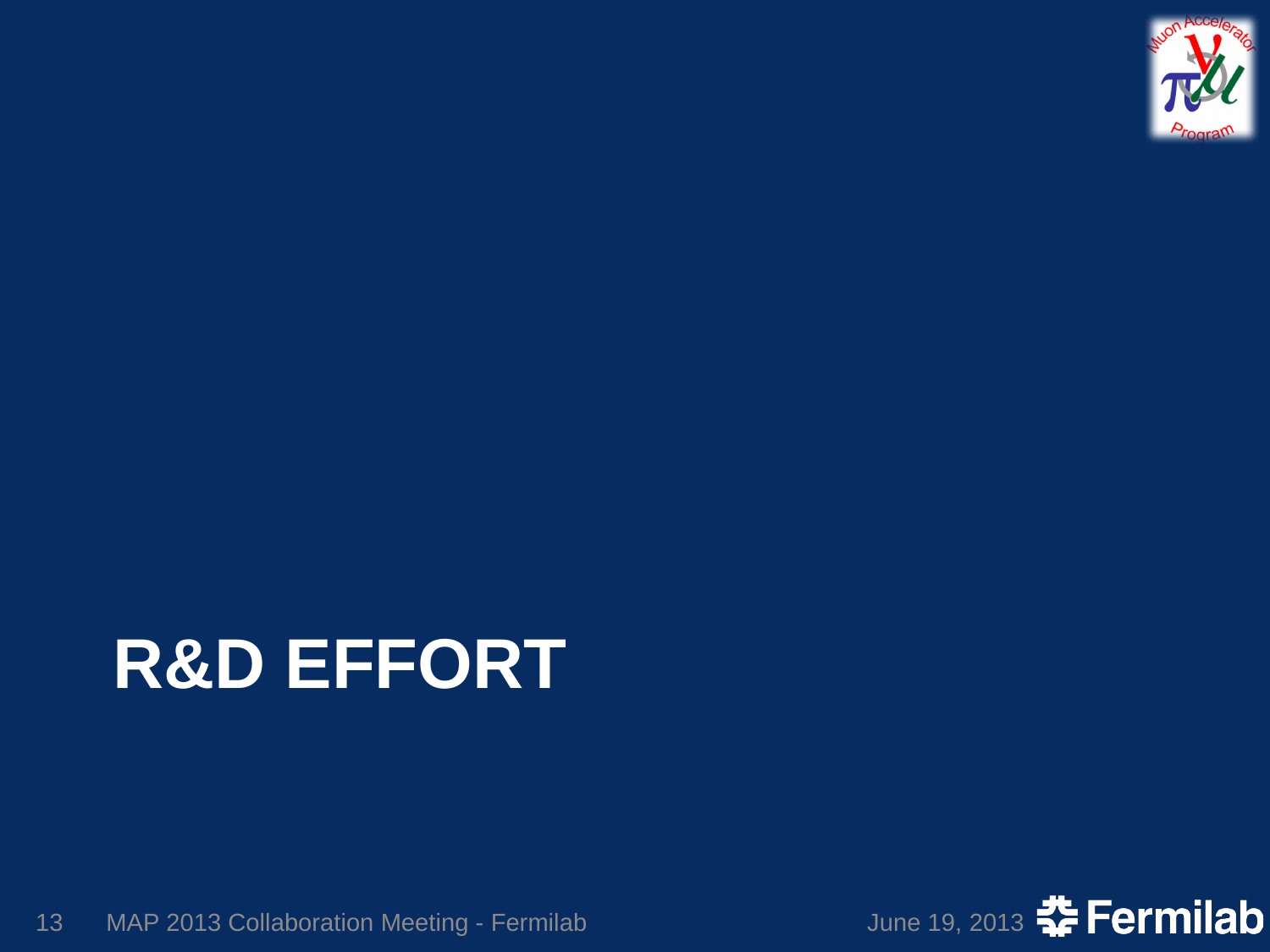

# R&D Effort
13
MAP 2013 Collaboration Meeting - Fermilab
June 19, 2013